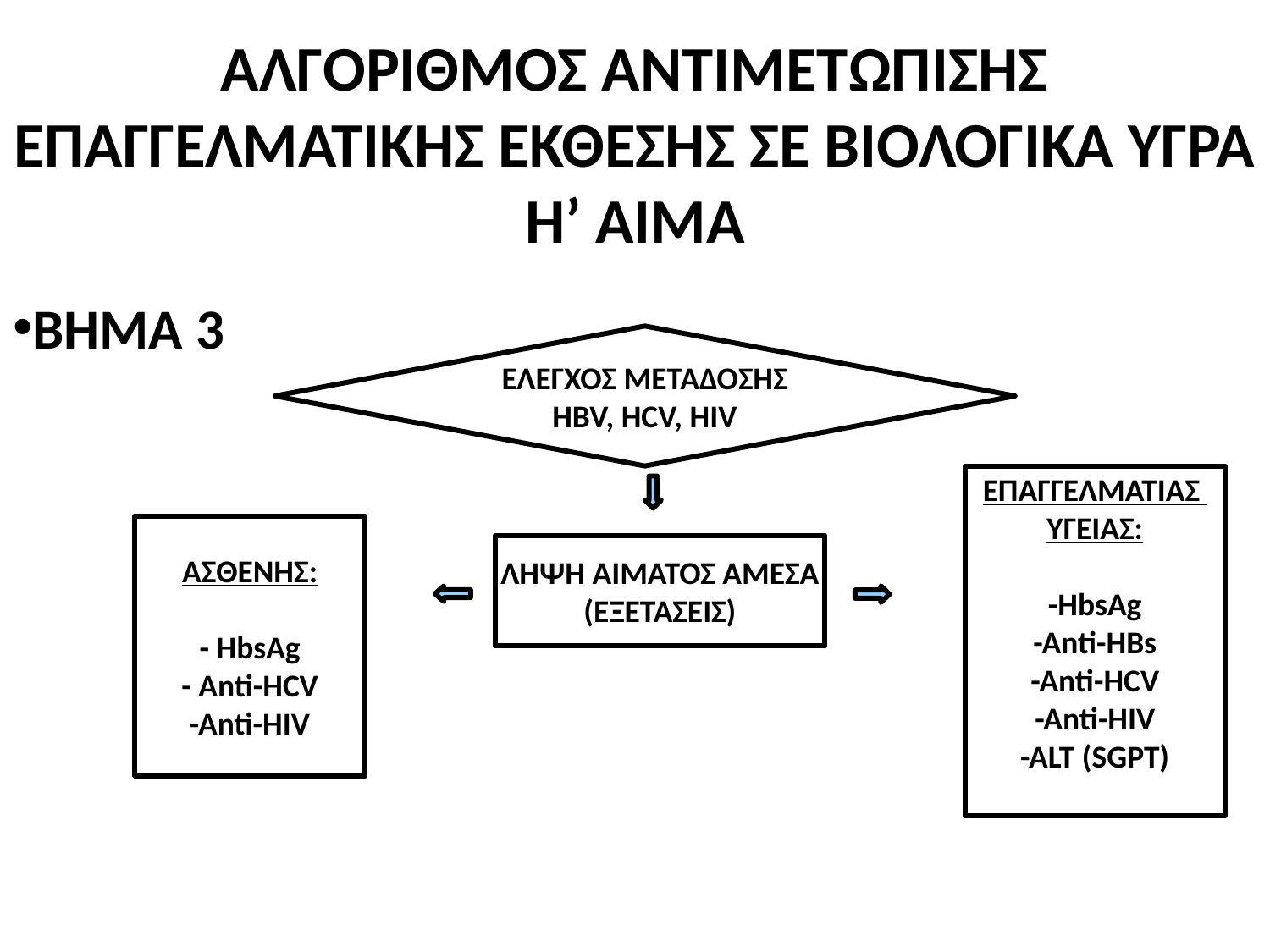

ΑΛΓΟΡΙΘΜΟΣ ΑΝΤΙΜΕΤΩΠΙΣΗΣ ΕΠΑΓΓΕΛΜΑΤΙΚΗΣ ΕΚΘΕΣΗΣ ΣΕ ΒΙΟΛΟΓΙΚΑ ΥΓΡΑ Η’ ΑΙΜΑ
ΒΗΜΑ 3

ΕΛΕΓΧΟΣ ΜΕΤΑΔΟΣΗΣ
HBV, HCV, HIV
ΕΠΑΓΓΕΛΜΑΤΙΑΣ
ΥΓΕΙΑΣ:

-HbsAg
-Anti-HBs
-Anti-HCV
-Anti-HIV
-ALT (SGPT)

ΑΣΘΕΝΗΣ:

- HbsAg
- Anti-HCV
-Anti-HIV
ΛΗΨΗ ΑΙΜΑΤΟΣ ΑΜΕΣΑ
(ΕΞΕΤΑΣΕΙΣ)